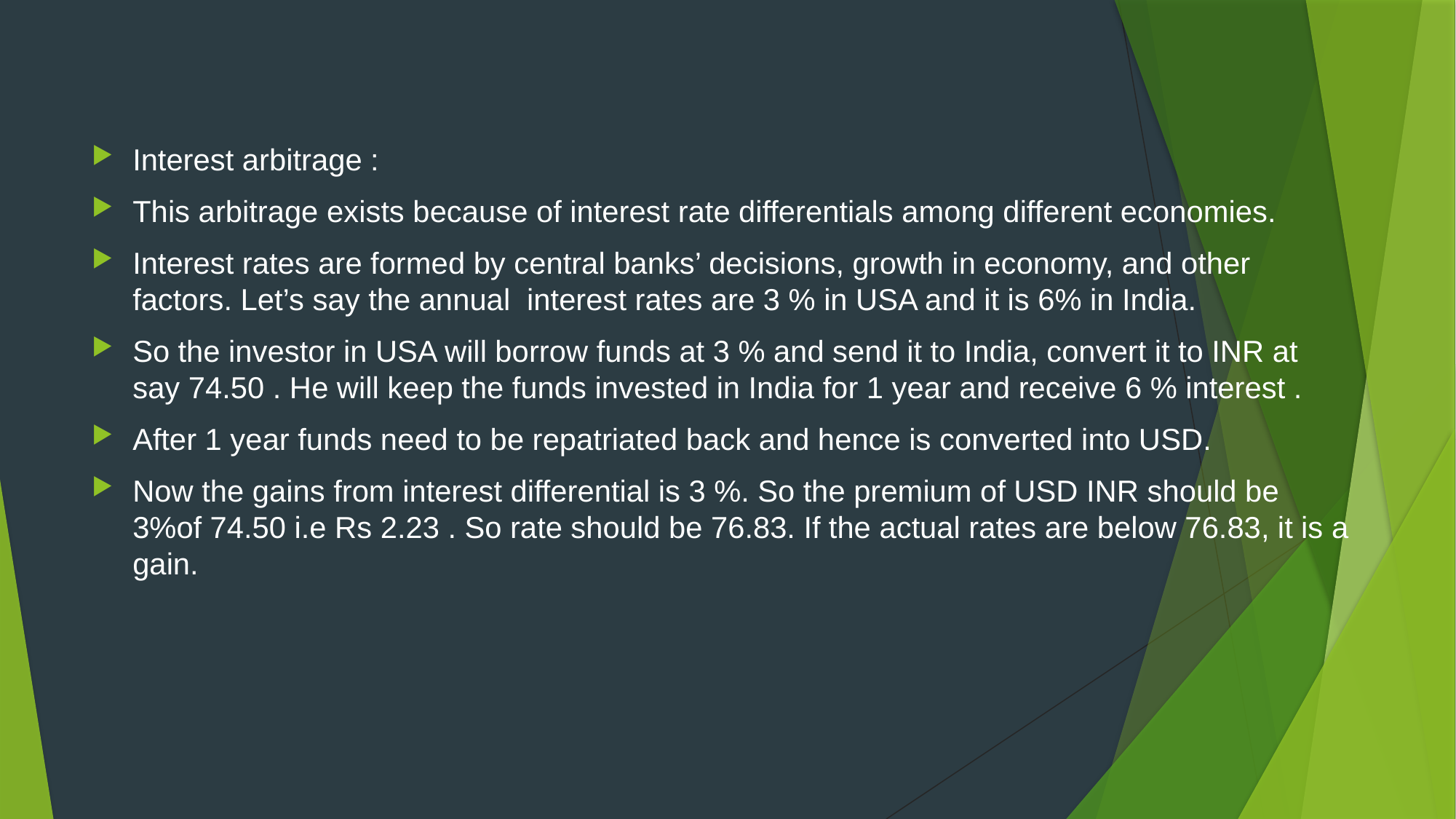

#
Interest arbitrage :
This arbitrage exists because of interest rate differentials among different economies.
Interest rates are formed by central banks’ decisions, growth in economy, and other factors. Let’s say the annual  interest rates are 3 % in USA and it is 6% in India.
So the investor in USA will borrow funds at 3 % and send it to India, convert it to INR at say 74.50 . He will keep the funds invested in India for 1 year and receive 6 % interest .
After 1 year funds need to be repatriated back and hence is converted into USD.
Now the gains from interest differential is 3 %. So the premium of USD INR should be 3%of 74.50 i.e Rs 2.23 . So rate should be 76.83. If the actual rates are below 76.83, it is a gain.